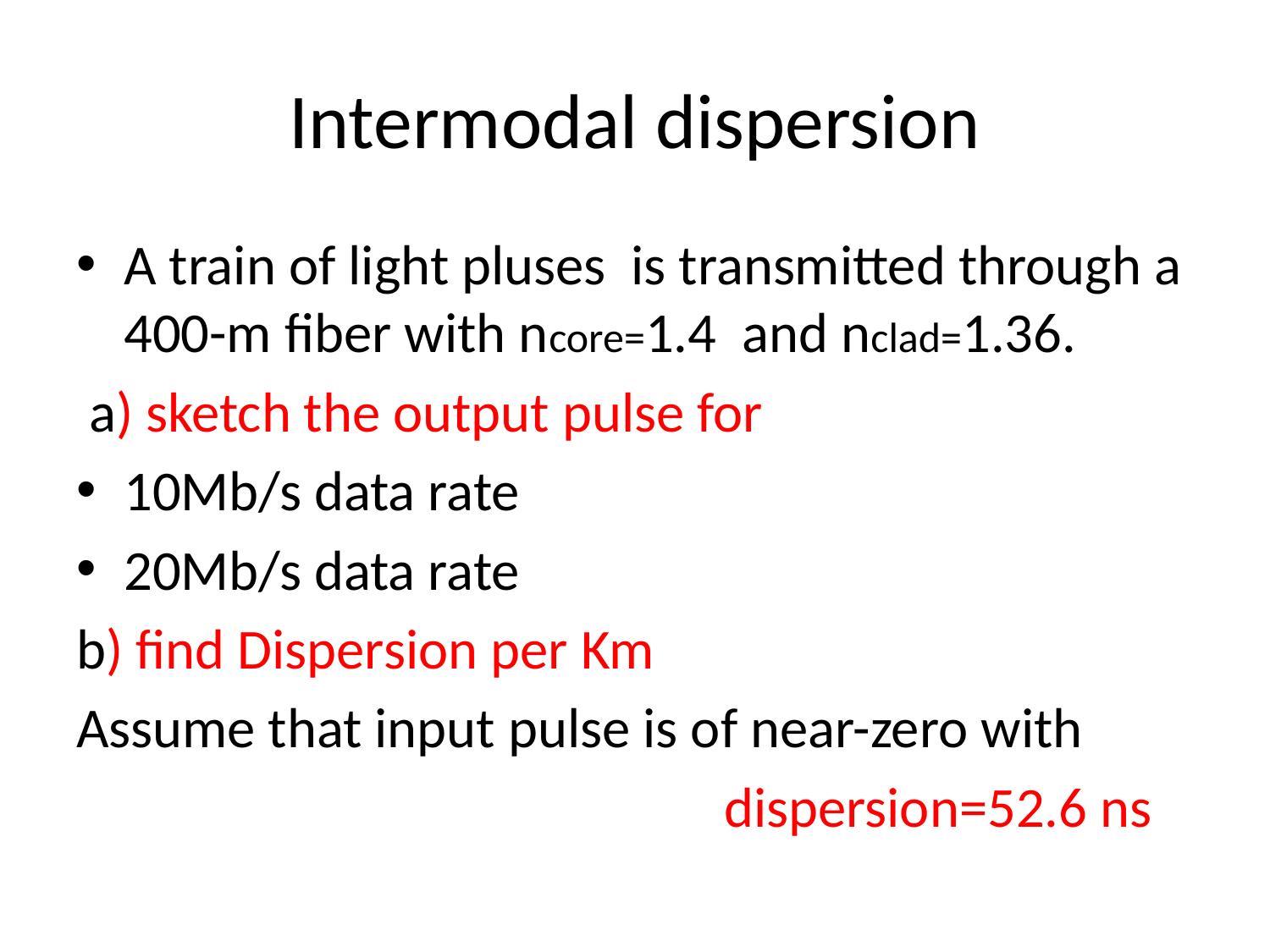

# Intermodal dispersion
A train of light pluses  is transmitted through a 400-m fiber with ncore=1.4  and nclad=1.36.
 a) sketch the output pulse for
10Mb/s data rate
20Mb/s data rate
b) find Dispersion per Km
Assume that input pulse is of near-zero with
                                                   dispersion=52.6 ns